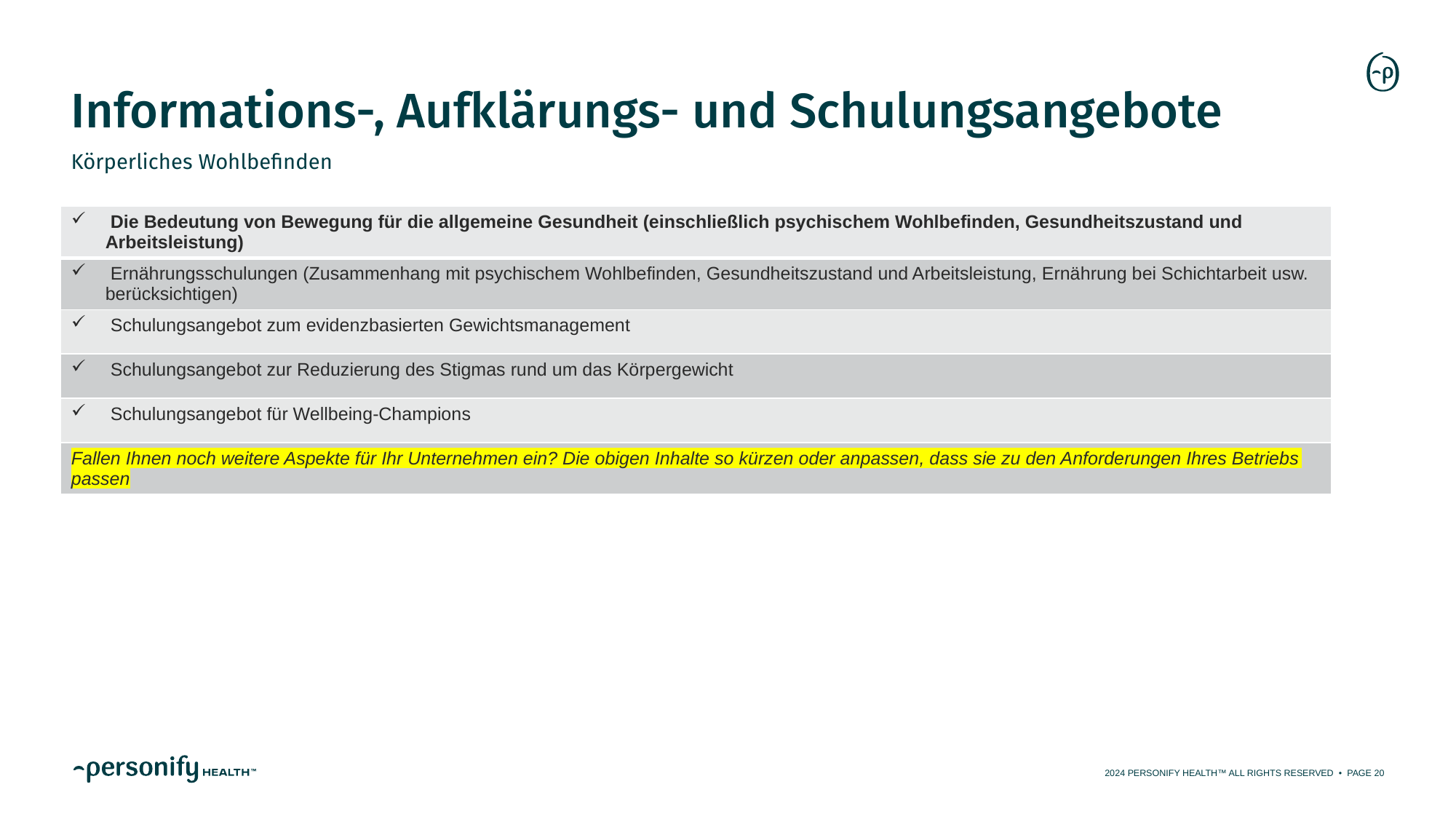

# Informations-, Aufklärungs- und Schulungsangebote
Körperliches Wohlbefinden
| Die Bedeutung von Bewegung für die allgemeine Gesundheit (einschließlich psychischem Wohlbefinden, Gesundheitszustand und Arbeitsleistung) |
| --- |
| Ernährungsschulungen (Zusammenhang mit psychischem Wohlbefinden, Gesundheitszustand und Arbeitsleistung, Ernährung bei Schichtarbeit usw. berücksichtigen) |
| Schulungsangebot zum evidenzbasierten Gewichtsmanagement |
| Schulungsangebot zur Reduzierung des Stigmas rund um das Körpergewicht |
| Schulungsangebot für Wellbeing-Champions |
| Fallen Ihnen noch weitere Aspekte für Ihr Unternehmen ein? Die obigen Inhalte so kürzen oder anpassen, dass sie zu den Anforderungen Ihres Betriebs passen |